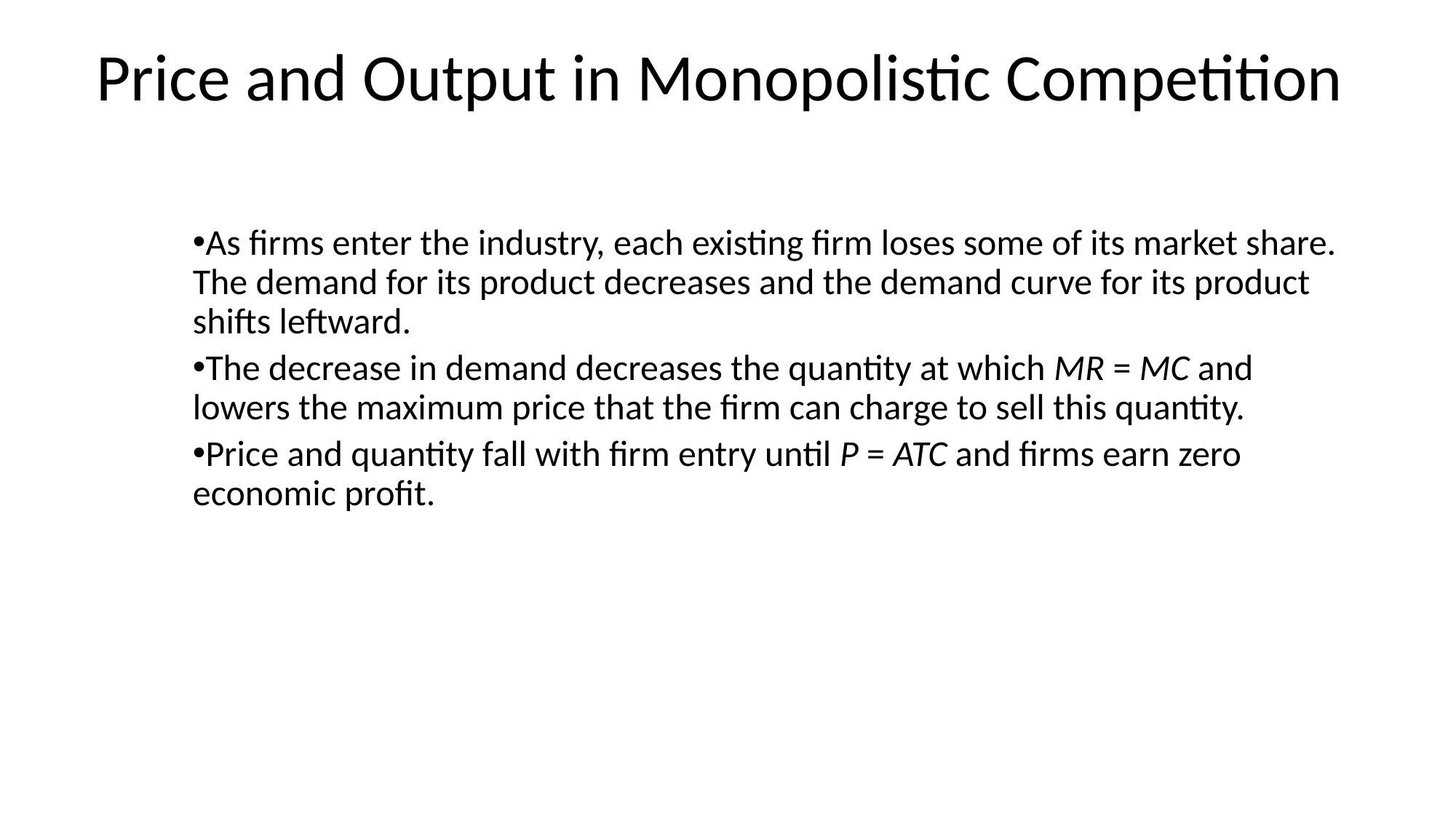

# Price and Output in Monopolistic Competition
As firms enter the industry, each existing firm loses some of its market share. The demand for its product decreases and the demand curve for its product shifts leftward.
The decrease in demand decreases the quantity at which MR = MC and lowers the maximum price that the firm can charge to sell this quantity.
Price and quantity fall with firm entry until P = ATC and firms earn zero economic profit.